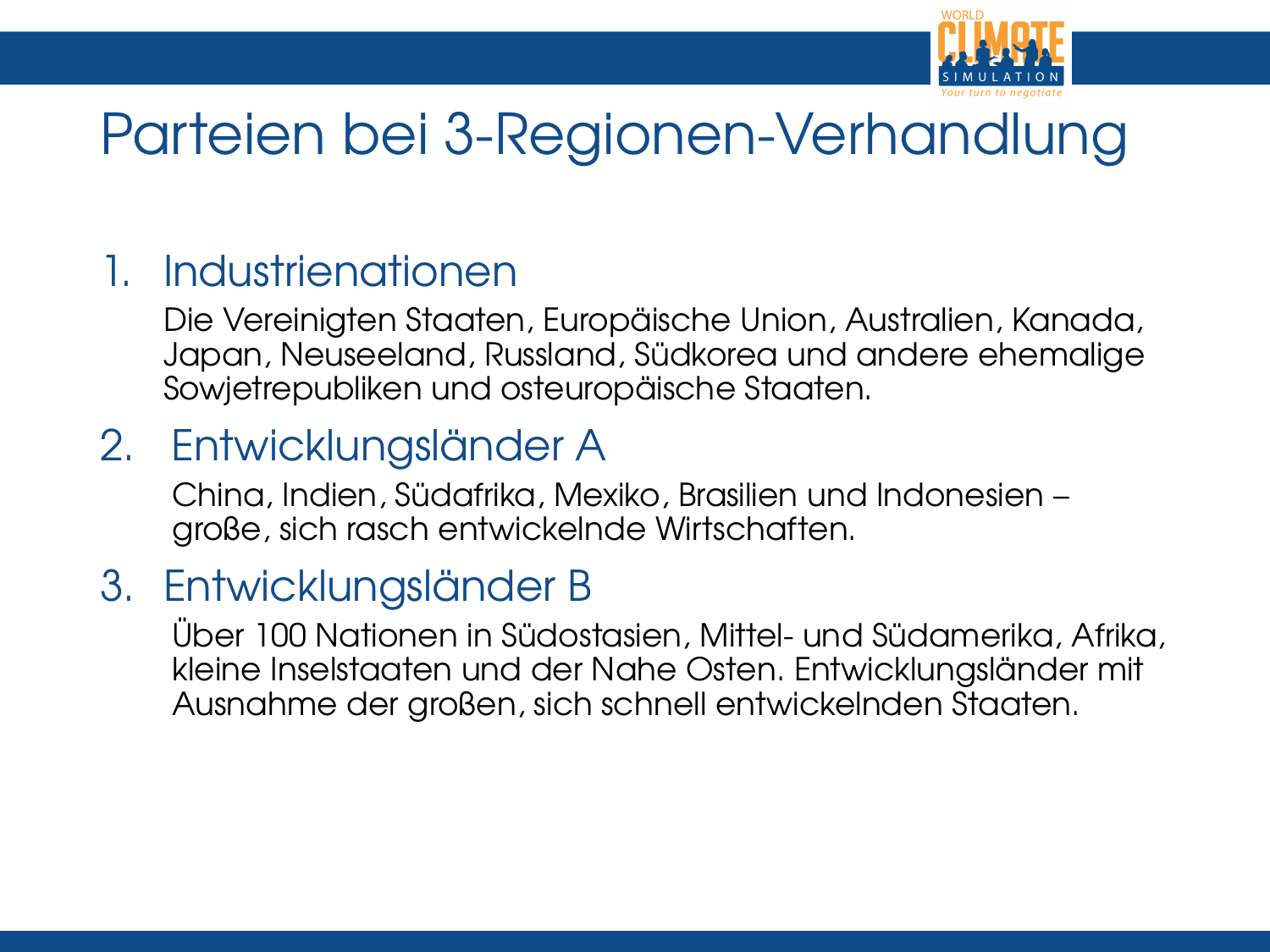

# Parteien bei 3-Regionen-Verhandlung
Industrienationen
Die Vereinigten Staaten, Europäische Union, Australien, Kanada, Japan, Neuseeland, Russland, Südkorea und andere ehemalige Sowjetrepubliken und osteuropäische Staaten.
Entwicklungsländer A
China, Indien, Südafrika, Mexiko, Brasilien und Indonesien – große, sich rasch entwickelnde Wirtschaften.
Entwicklungsländer B
Über 100 Nationen in Südostasien, Mittel- und Südamerika, Afrika, kleine Inselstaaten und der Nahe Osten. Entwicklungsländer mit Ausnahme der großen, sich schnell entwickelnden Staaten.